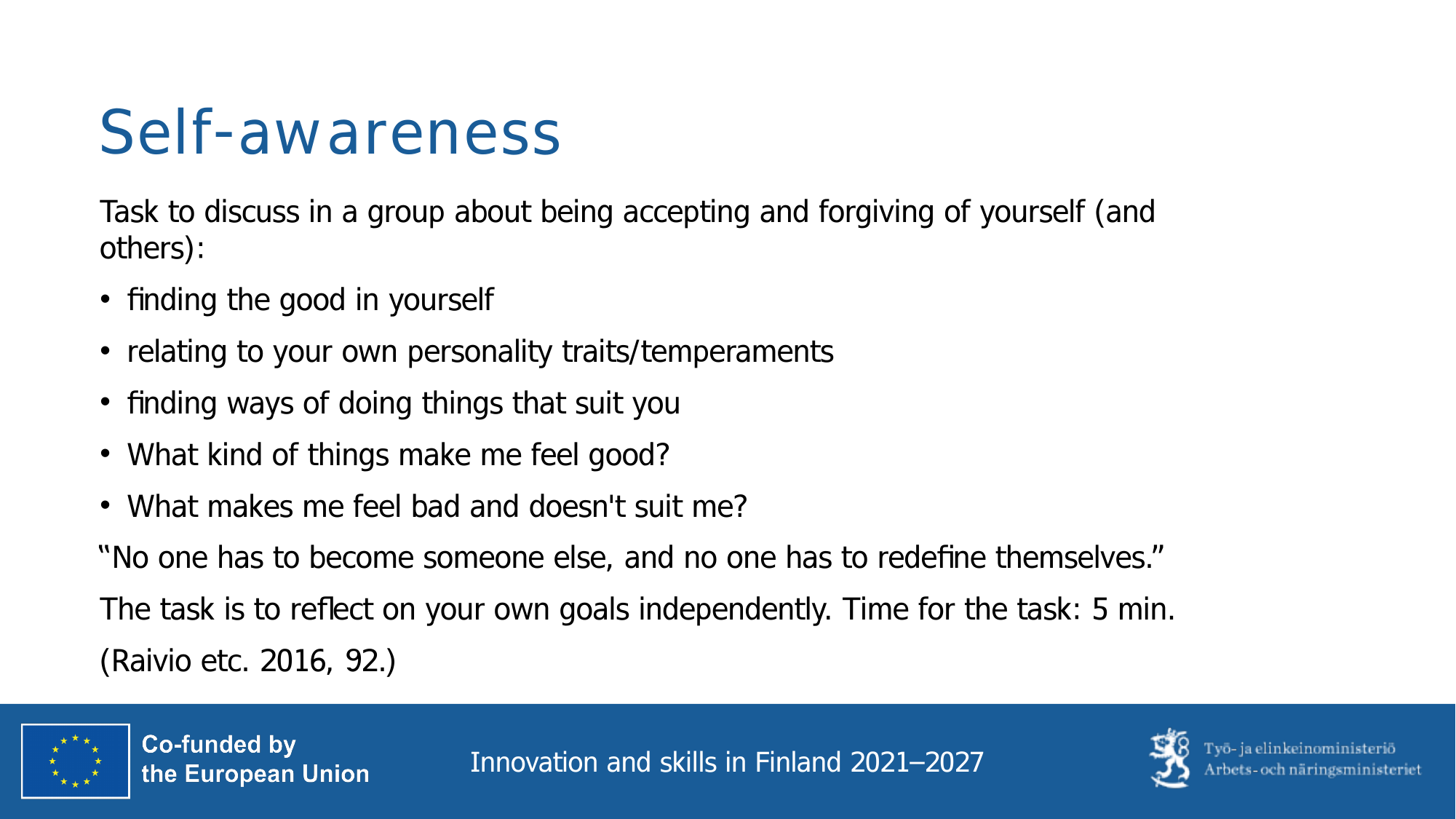

# Self-awareness
Task to discuss in a group about being accepting and forgiving of yourself (and others):
finding the good in yourself
relating to your own personality traits/temperaments
finding ways of doing things that suit you
What kind of things make me feel good?
What makes me feel bad and doesn't suit me?
“No one has to become someone else, and no one has to redefine themselves.”
The task is to reflect on your own goals independently. Time for the task: 5 min.
(Raivio etc. 2016, 92.)